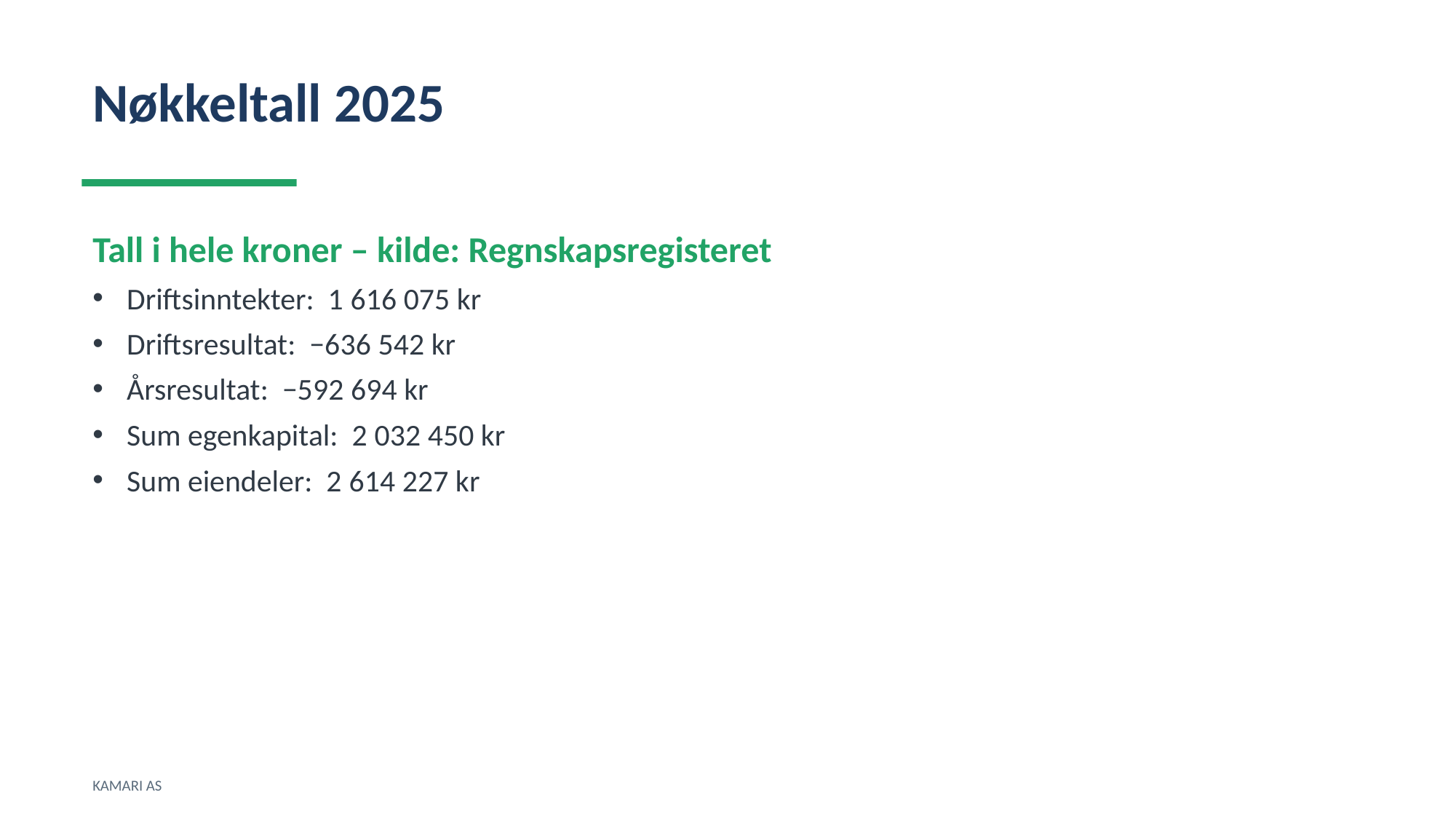

Nøkkeltall 2025

Tall i hele kroner – kilde: Regnskapsregisteret
Driftsinntekter:  1 616 075 kr
Driftsresultat:  −636 542 kr
Årsresultat:  −592 694 kr
Sum egenkapital:  2 032 450 kr
Sum eiendeler:  2 614 227 kr
KAMARI AS